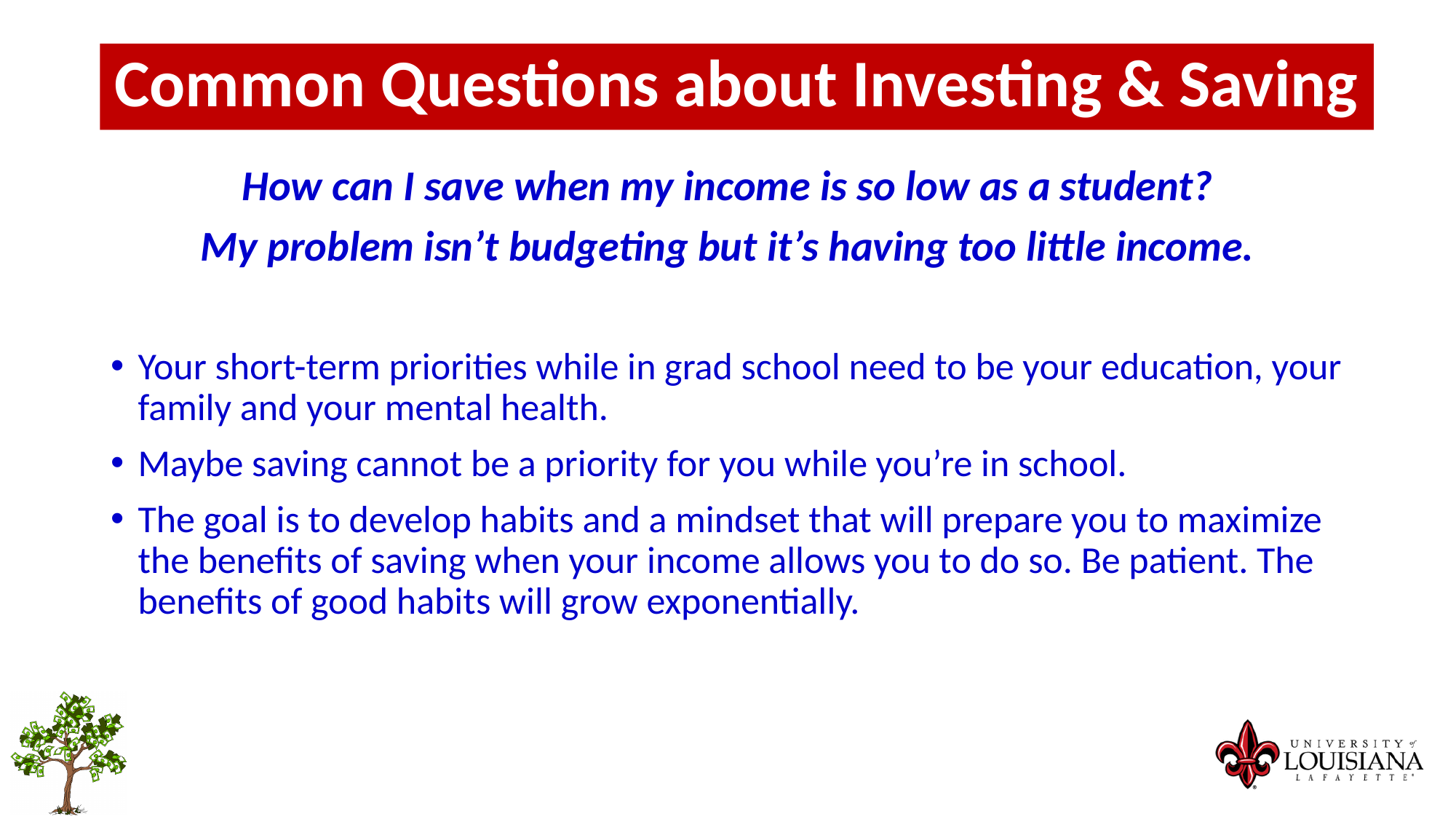

Common Questions about Investing & Saving
How can I save when my income is so low as a student?
My problem isn’t budgeting but it’s having too little income.

Your short-term priorities while in grad school need to be your education, your family and your mental health.
Maybe saving cannot be a priority for you while you’re in school.
The goal is to develop habits and a mindset that will prepare you to maximize the benefits of saving when your income allows you to do so. Be patient. The benefits of good habits will grow exponentially.